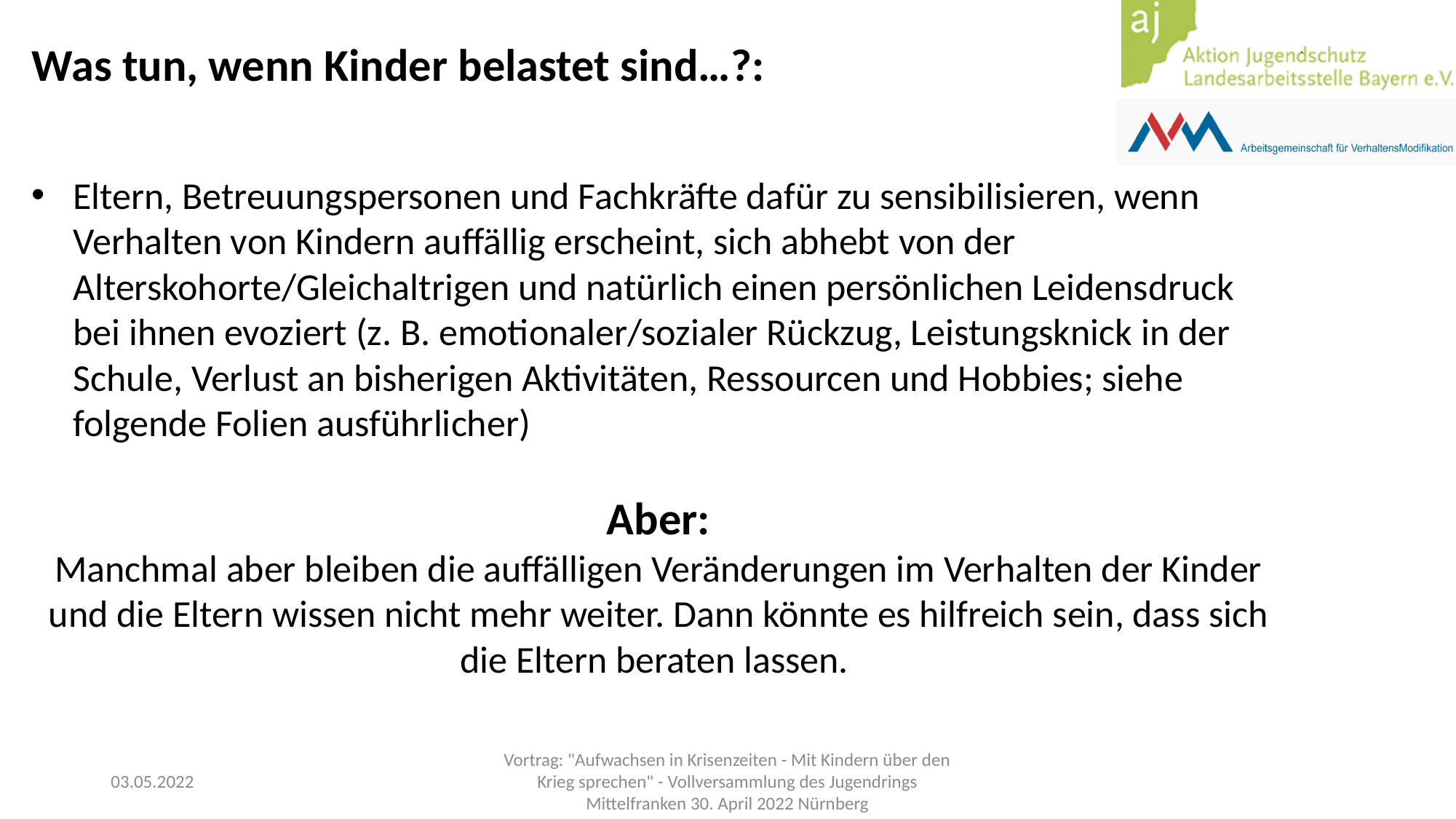

Was tun, wenn Kinder belastet sind…?:
Eltern, Betreuungspersonen und Fachkräfte dafür zu sensibilisieren, wenn Verhalten von Kindern auffällig erscheint, sich abhebt von der Alterskohorte/Gleichaltrigen und natürlich einen persönlichen Leidensdruck bei ihnen evoziert (z. B. emotionaler/sozialer Rückzug, Leistungsknick in der Schule, Verlust an bisherigen Aktivitäten, Ressourcen und Hobbies; siehe folgende Folien ausführlicher)

Aber:
Manchmal aber bleiben die auffälligen Veränderungen im Verhalten der Kinder und die Eltern wissen nicht mehr weiter. Dann könnte es hilfreich sein, dass sich die Eltern beraten lassen.
03.05.2022
Vortrag: "Aufwachsen in Krisenzeiten - Mit Kindern über den Krieg sprechen" - Vollversammlung des Jugendrings Mittelfranken 30. April 2022 Nürnberg